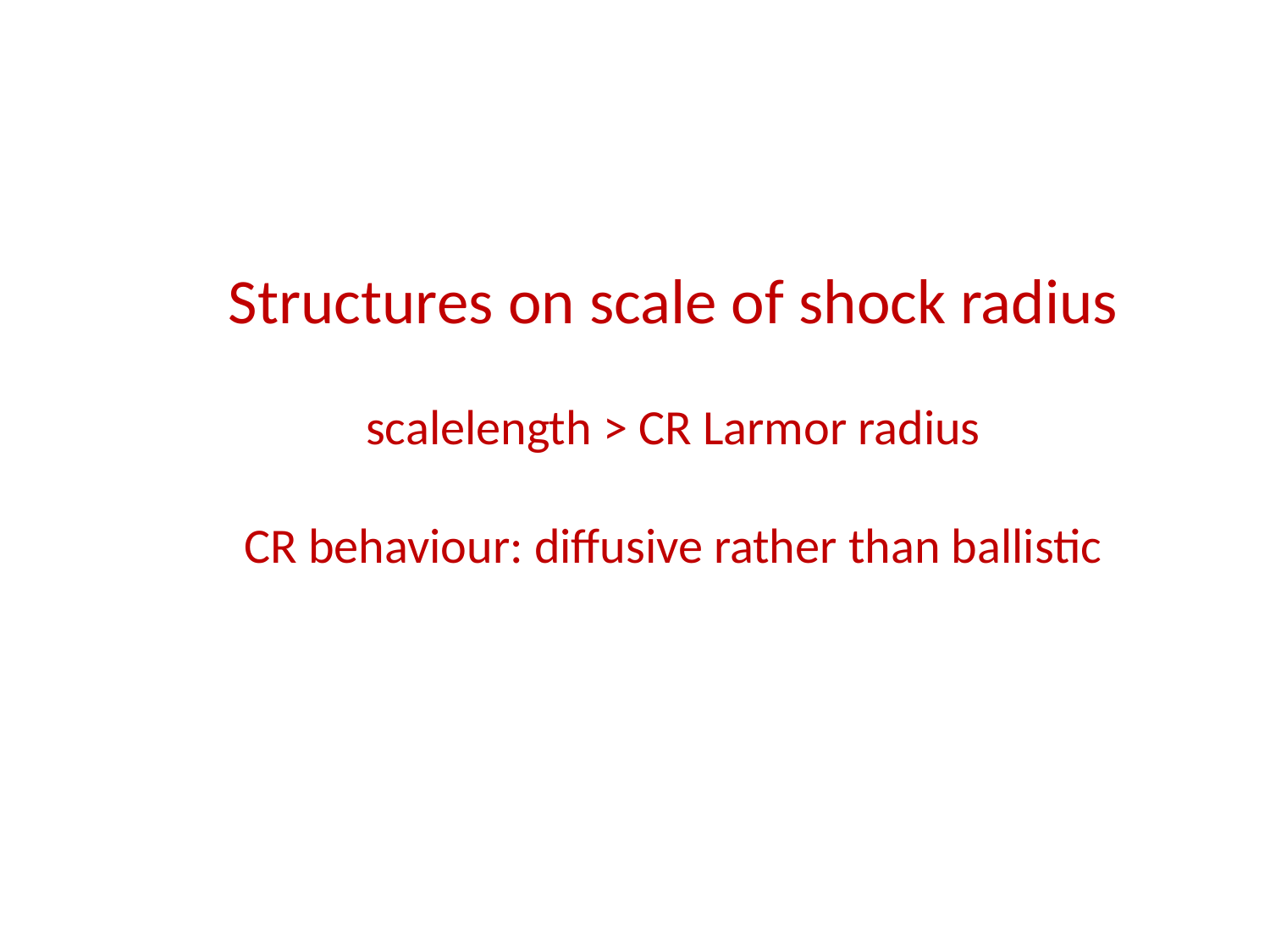

Structures on scale of shock radius

scalelength > CR Larmor radius

CR behaviour: diffusive rather than ballistic